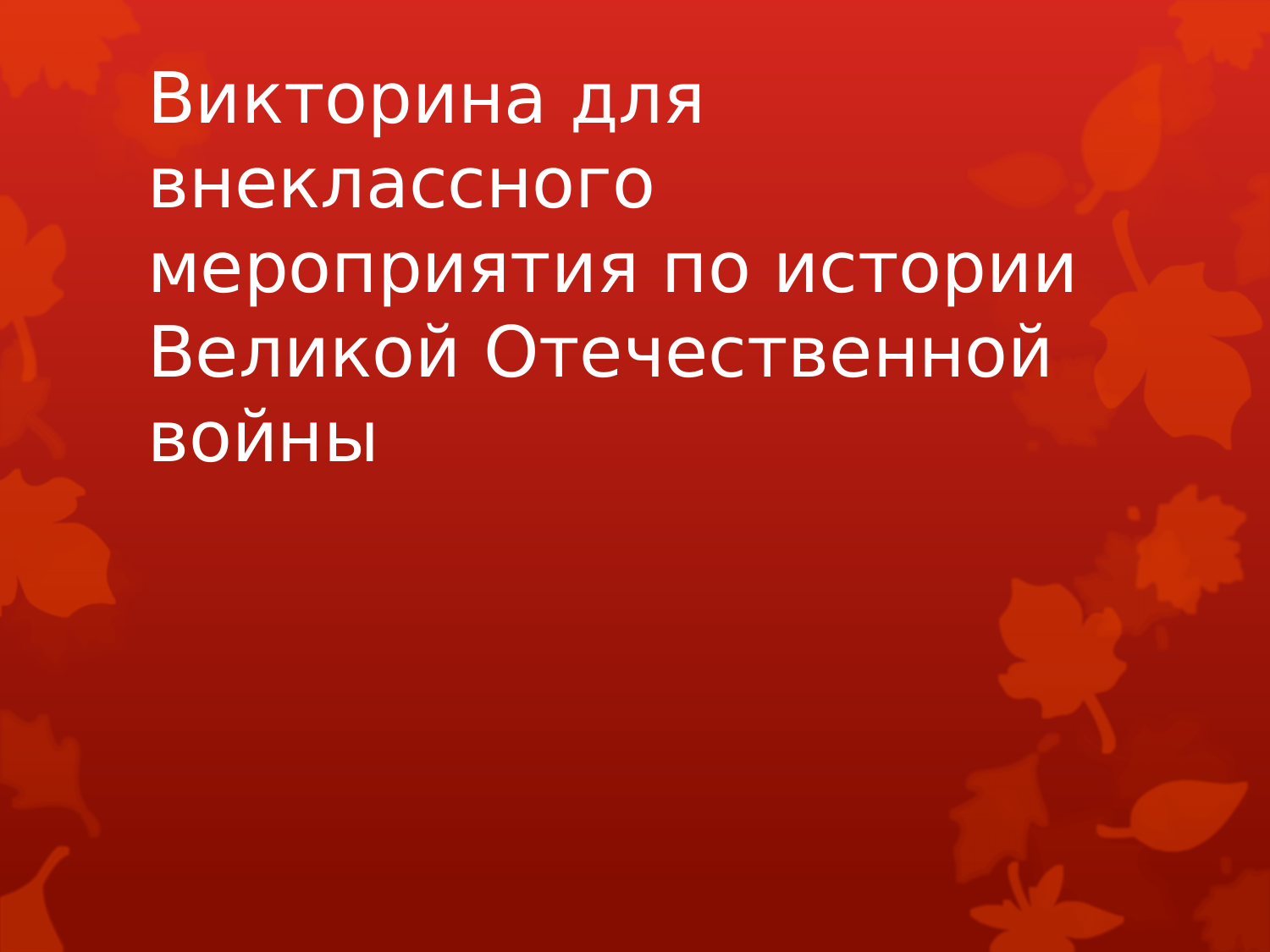

Викторина для внеклассного мероприятия по истории Великой Отечественной войны